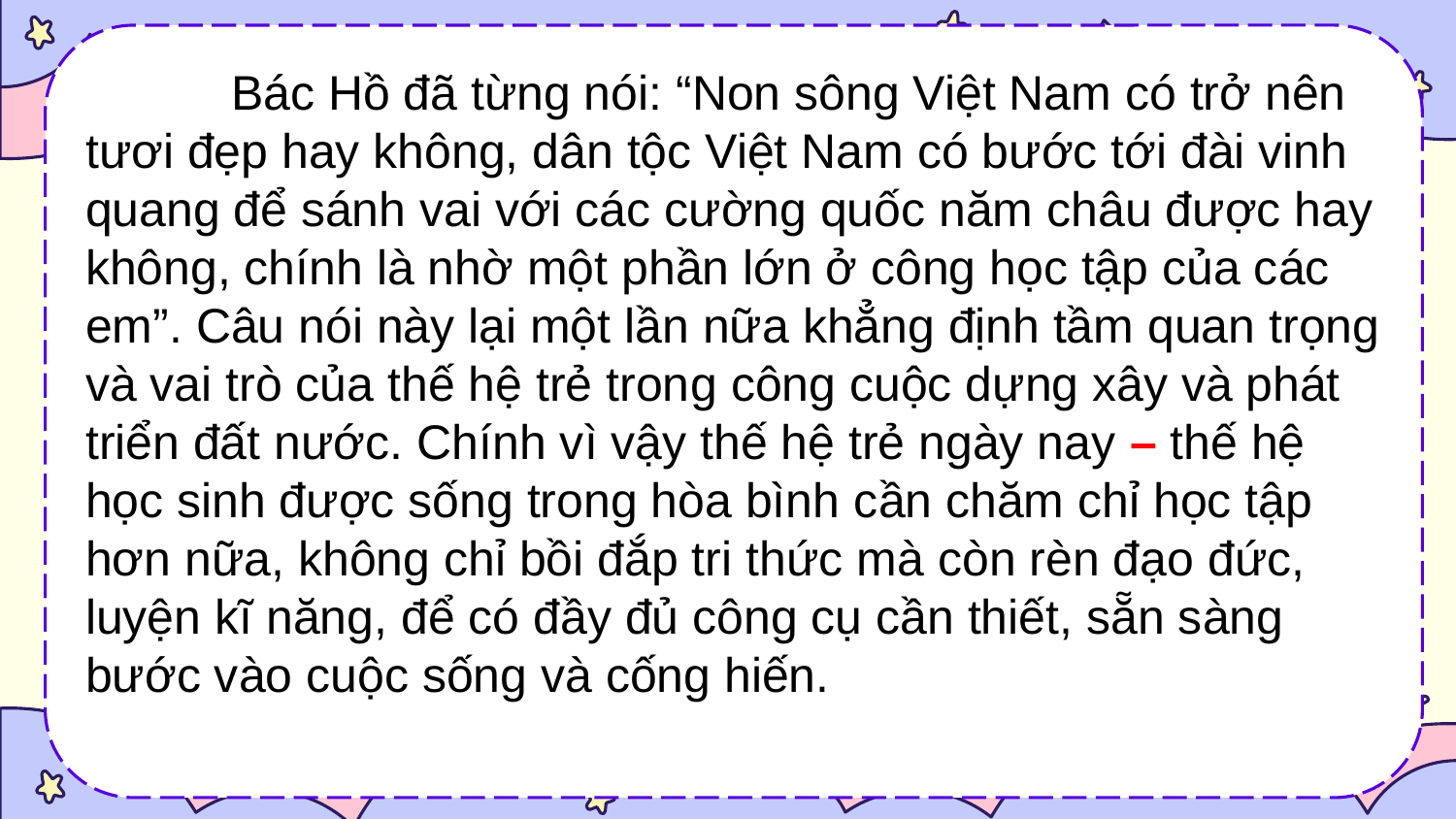

Bác Hồ đã từng nói: “Non sông Việt Nam có trở nên tươi đẹp hay không, dân tộc Việt Nam có bước tới đài vinh quang để sánh vai với các cường quốc năm châu được hay không, chính là nhờ một phần lớn ở công học tập của các em”. Câu nói này lại một lần nữa khẳng định tầm quan trọng và vai trò của thế hệ trẻ trong công cuộc dựng xây và phát triển đất nước. Chính vì vậy thế hệ trẻ ngày nay – thế hệ học sinh được sống trong hòa bình cần chăm chỉ học tập hơn nữa, không chỉ bồi đắp tri thức mà còn rèn đạo đức, luyện kĩ năng, để có đầy đủ công cụ cần thiết, sẵn sàng bước vào cuộc sống và cống hiến.